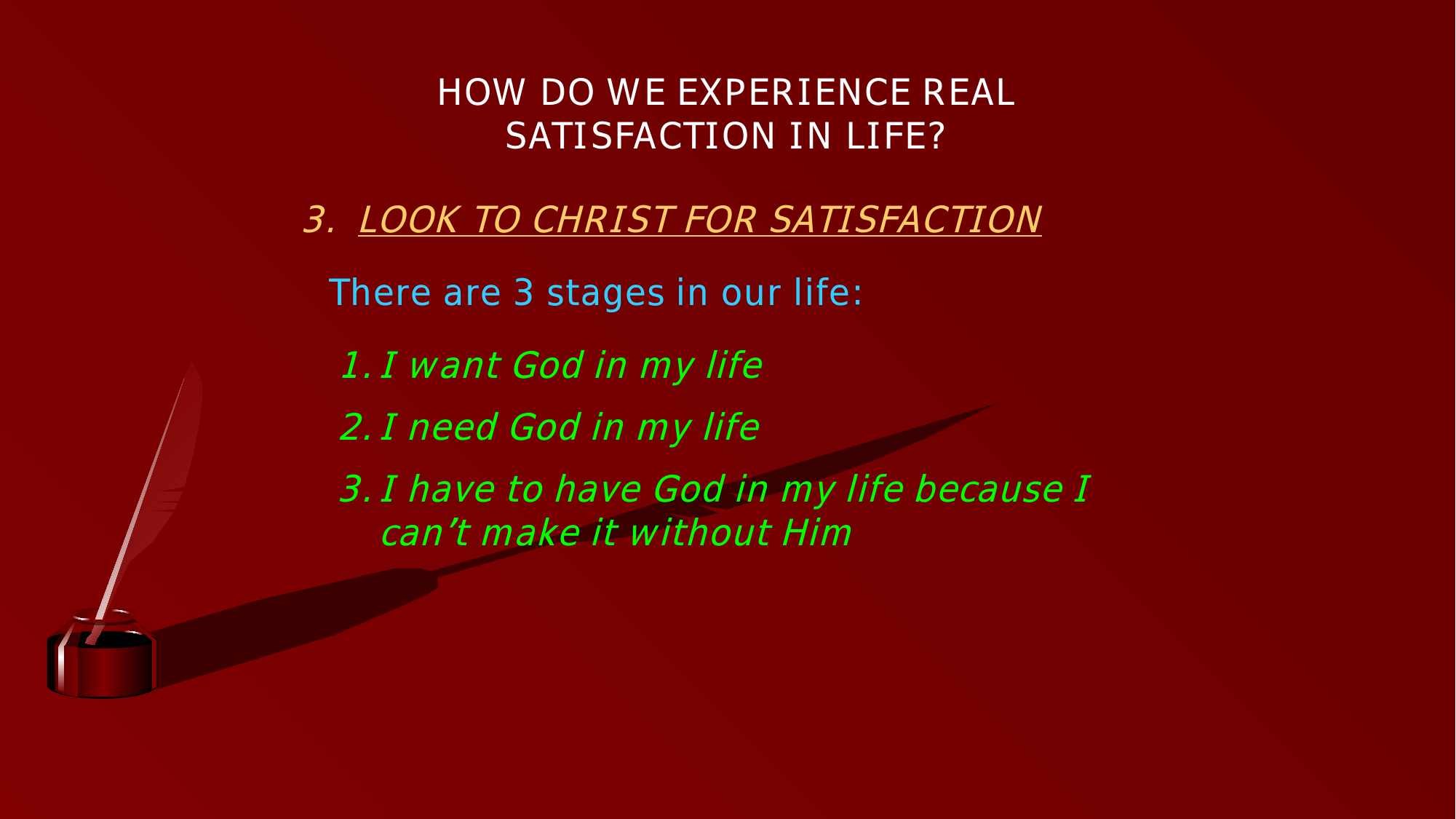

HOW DO WE EXPERIENCE REAL SATISFACTION IN LIFE?
3.  LOOK TO CHRIST FOR SATISFACTION
There are 3 stages in our life:

I want God in my life
I need God in my life
I have to have God in my life because I can’t make it without Him